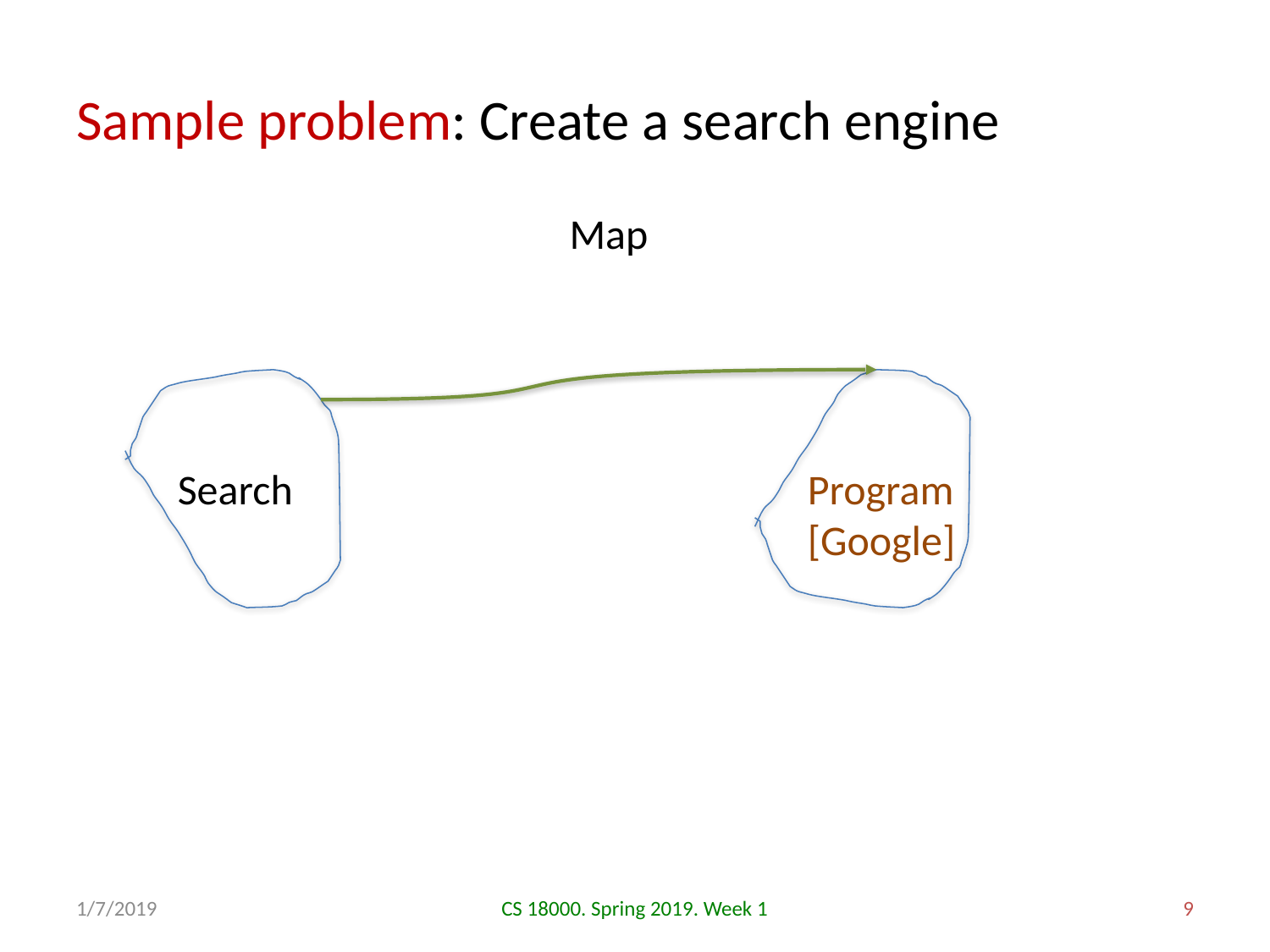

# Sample problem: Create a search engine
Map

Search

Program
[Google]
1/7/2019
CS 18000. Spring 2019. Week 1
9